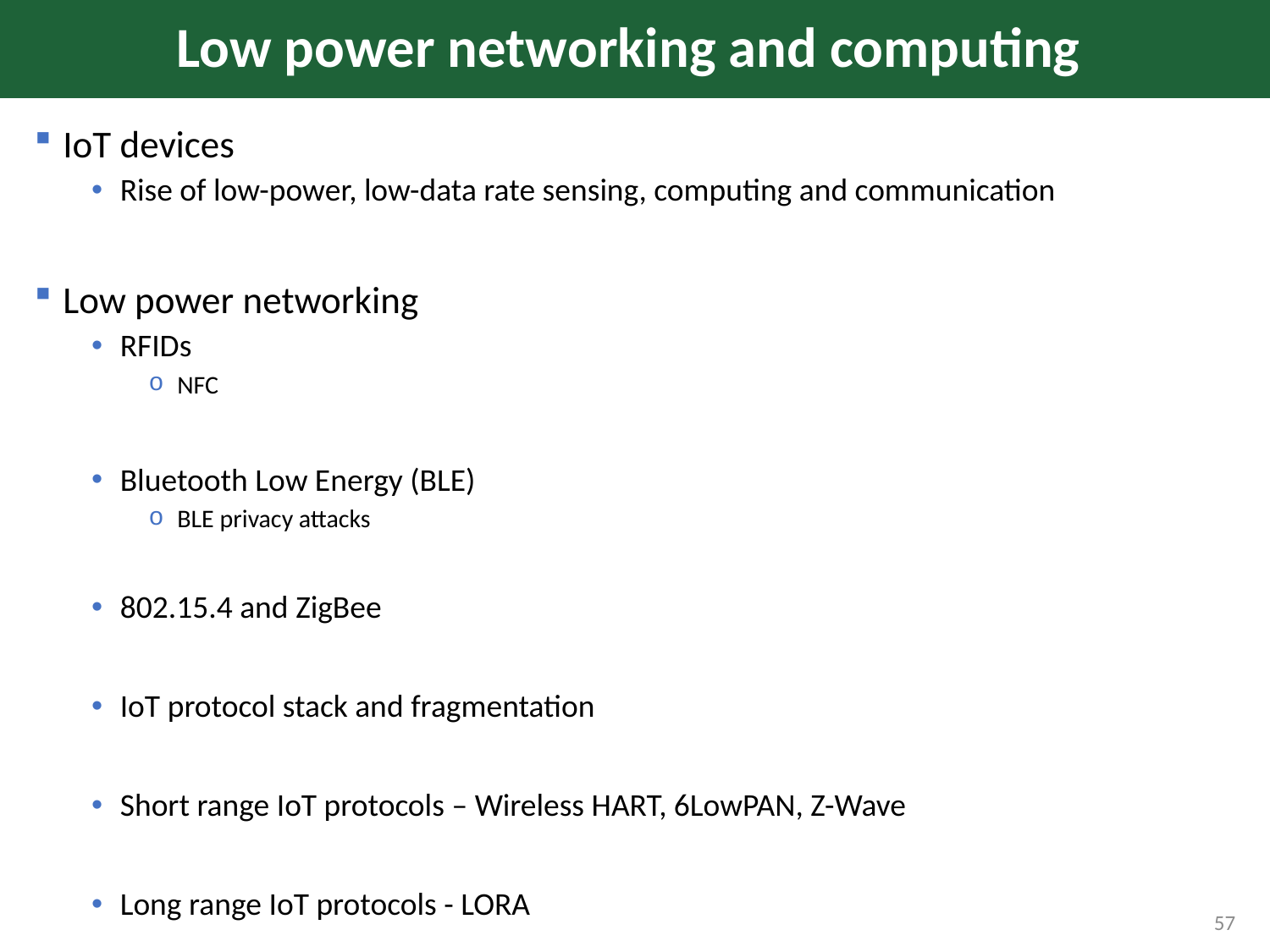

# Low power networking and computing
IoT devices
Rise of low-power, low-data rate sensing, computing and communication

Low power networking
RFIDs
NFC

Bluetooth Low Energy (BLE)
BLE privacy attacks

802.15.4 and ZigBee

IoT protocol stack and fragmentation

Short range IoT protocols – Wireless HART, 6LowPAN, Z-Wave

Long range IoT protocols - LORA

57